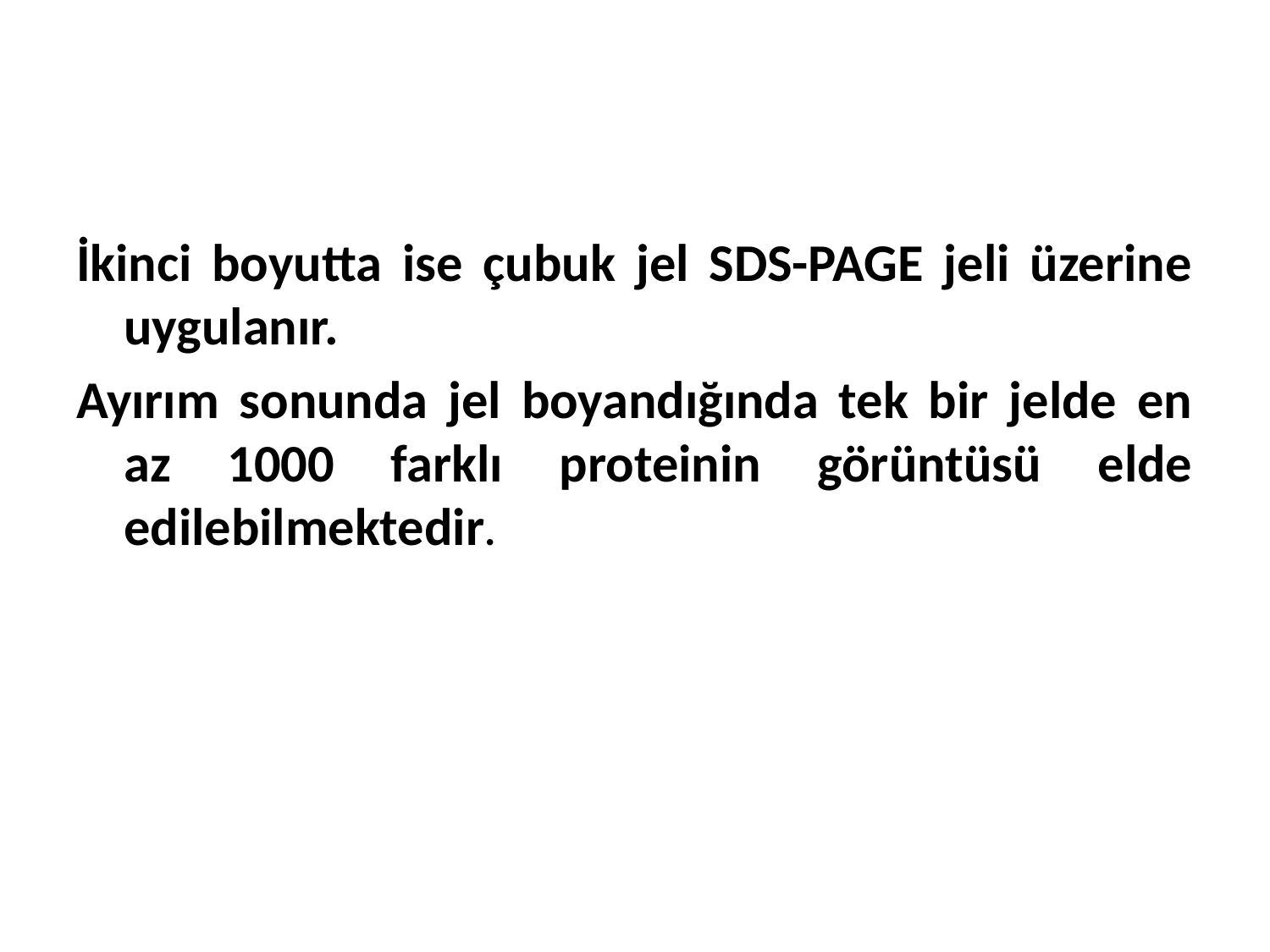

İkinci boyutta ise çubuk jel SDS-PAGE jeli üzerine uygulanır.
Ayırım sonunda jel boyandığında tek bir jelde en az 1000 farklı proteinin görüntüsü elde edilebilmektedir.